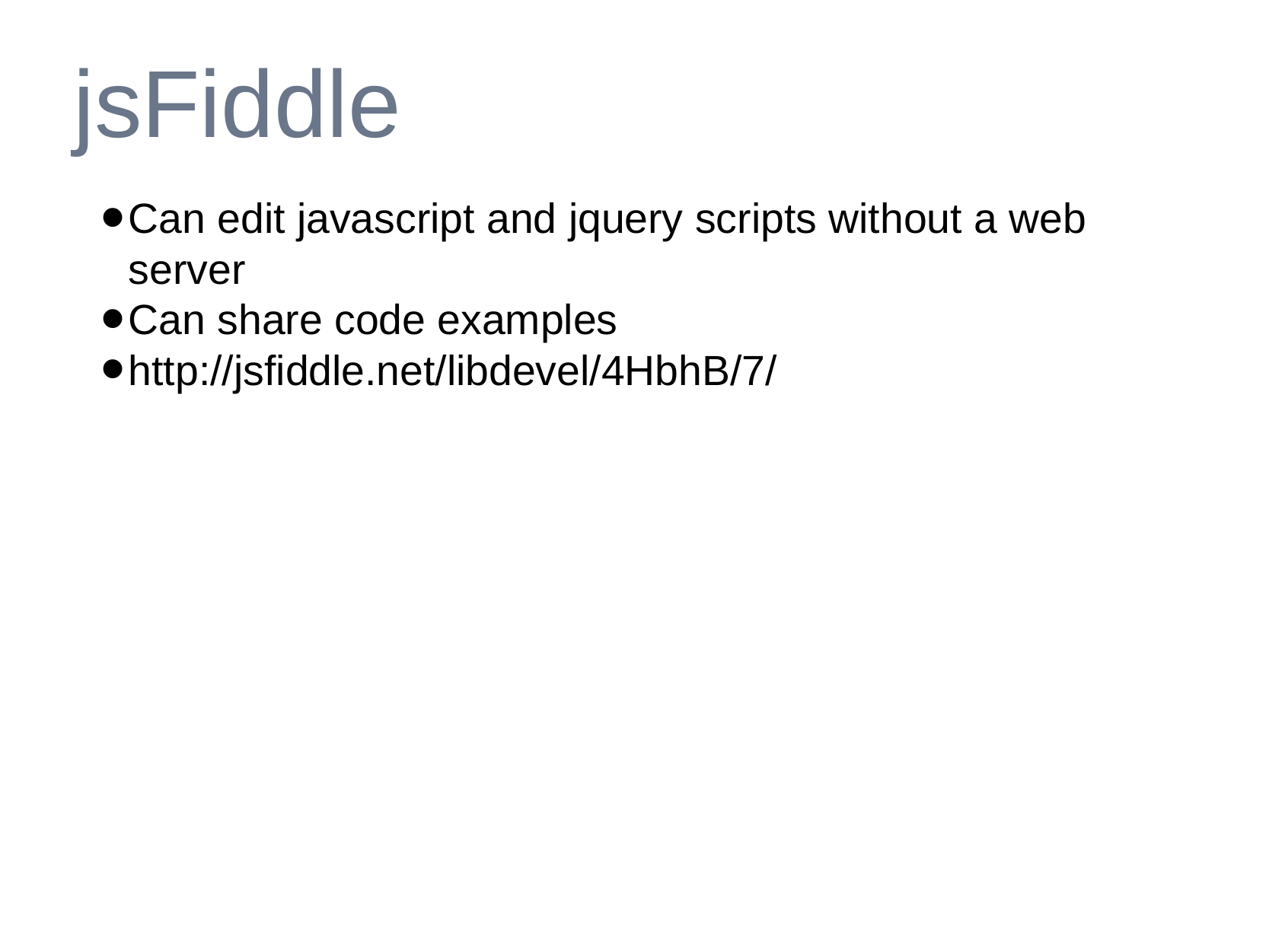

# jsFiddle
Can edit javascript and jquery scripts without a web server
Can share code examples
http://jsfiddle.net/libdevel/4HbhB/7/